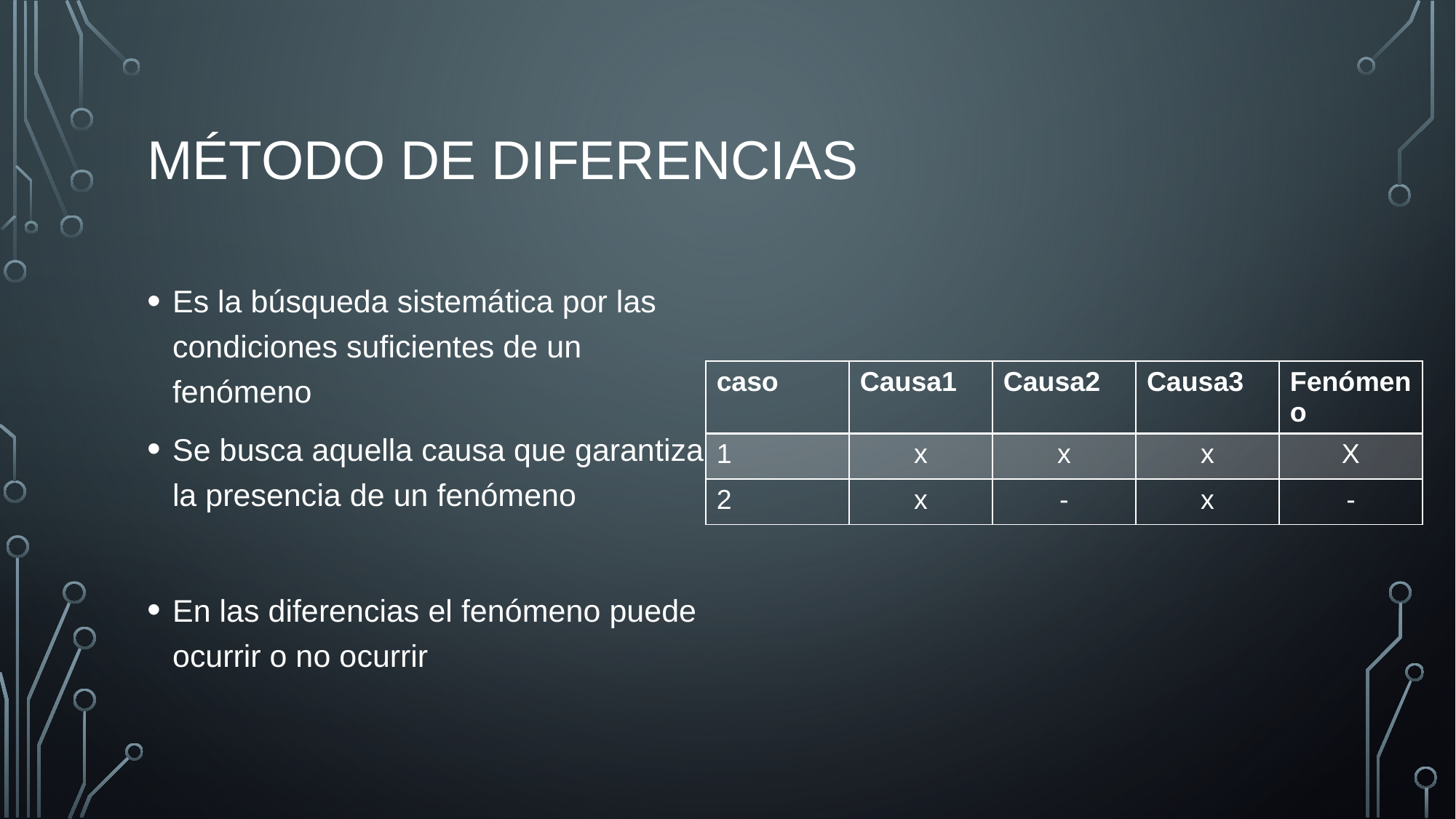

# MÉTODO DE diferencias
Es la búsqueda sistemática por las condiciones suficientes de un fenómeno
Se busca aquella causa que garantiza la presencia de un fenómeno

En las diferencias el fenómeno puede ocurrir o no ocurrir
| caso | Causa1 | Causa2 | Causa3 | Fenómeno |
| --- | --- | --- | --- | --- |
| 1 | x | x | x | X |
| 2 | x | - | x | - |